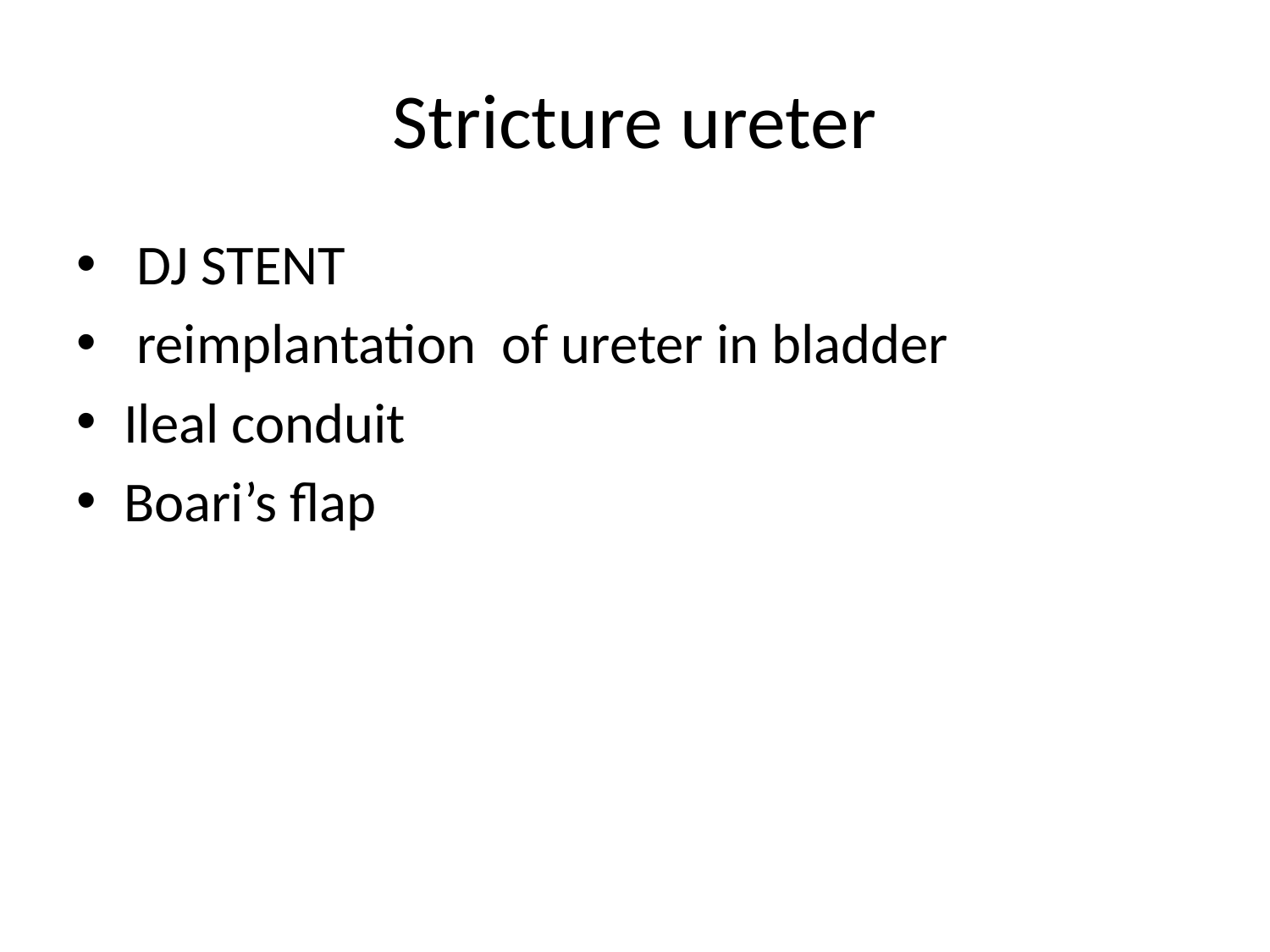

# Stricture ureter
 DJ STENT
 reimplantation  of ureter in bladder
Ileal conduit
Boari’s flap